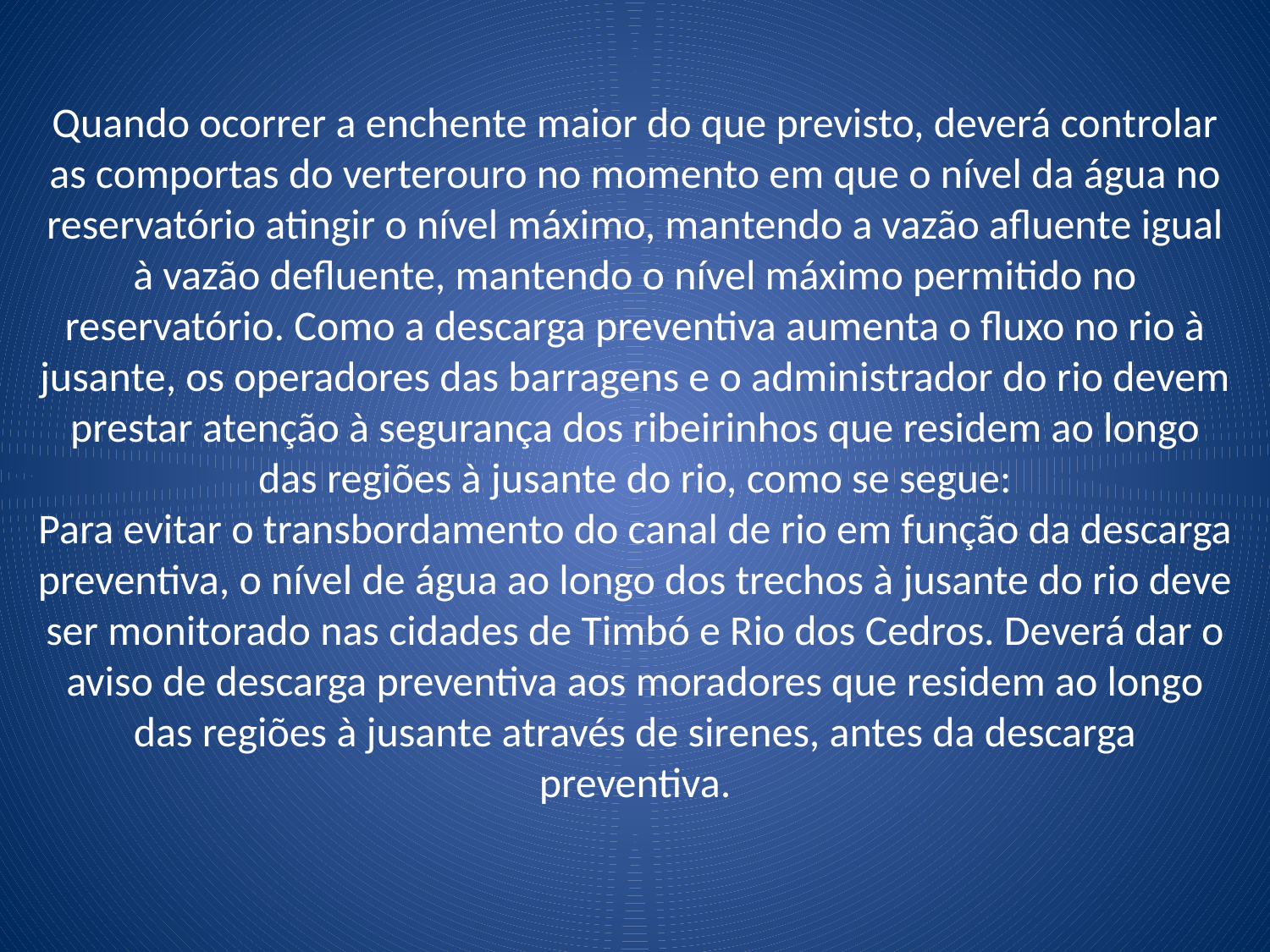

# Quando ocorrer a enchente maior do que previsto, deverá controlar as comportas do verterouro no momento em que o nível da água no reservatório atingir o nível máximo, mantendo a vazão afluente igual à vazão defluente, mantendo o nível máximo permitido no reservatório. Como a descarga preventiva aumenta o fluxo no rio à jusante, os operadores das barragens e o administrador do rio devem prestar atenção à segurança dos ribeirinhos que residem ao longo das regiões à jusante do rio, como se segue: Para evitar o transbordamento do canal de rio em função da descarga preventiva, o nível de água ao longo dos trechos à jusante do rio deve ser monitorado nas cidades de Timbó e Rio dos Cedros. Deverá dar o aviso de descarga preventiva aos moradores que residem ao longo das regiões à jusante através de sirenes, antes da descarga preventiva.